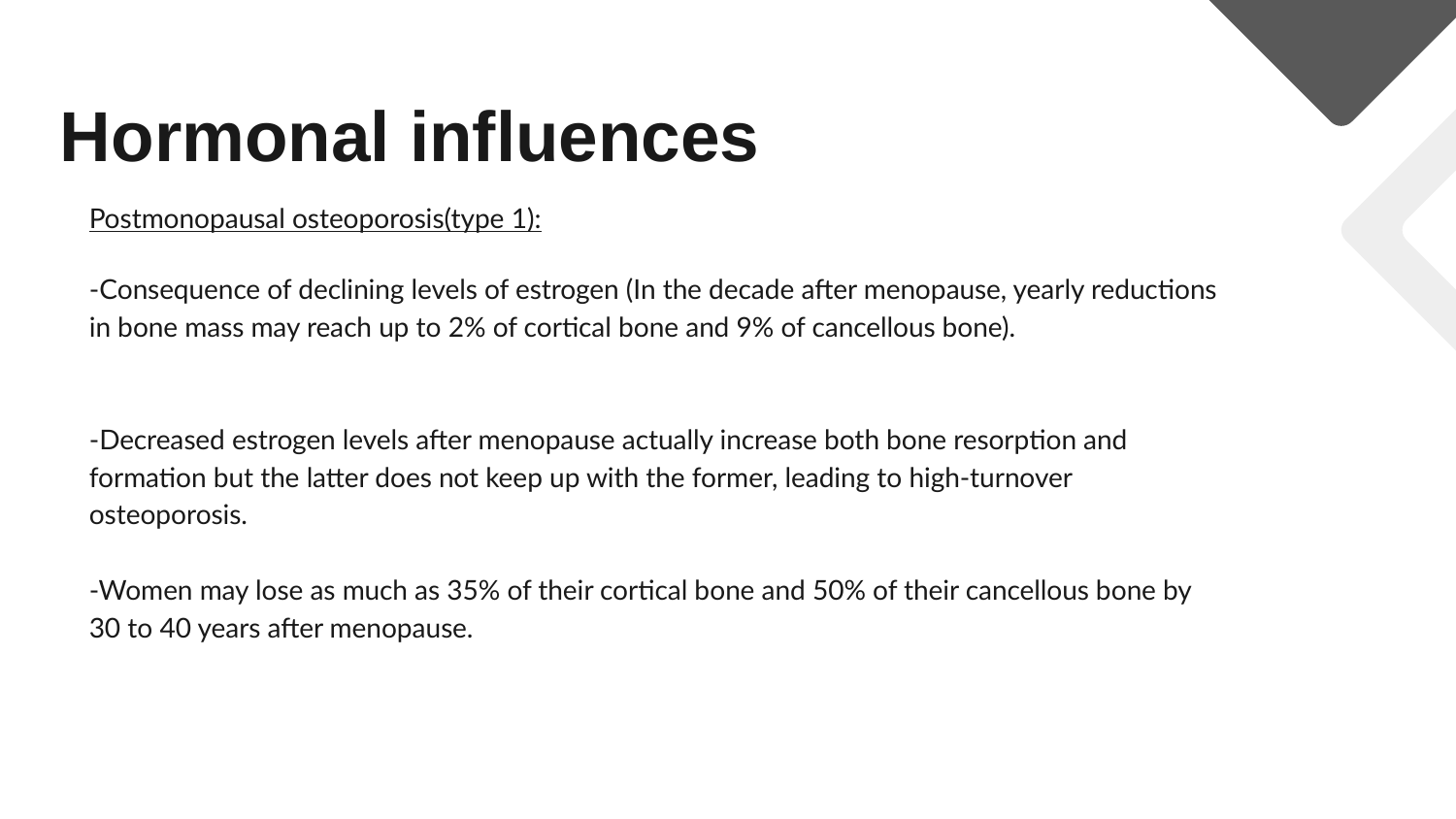

# Hormonal influences
Postmonopausal osteoporosis(type 1):

-Consequence of declining levels of estrogen (In the decade after menopause, yearly reductions in bone mass may reach up to 2% of cortical bone and 9% of cancellous bone).

-Decreased estrogen levels after menopause actually increase both bone resorption and formation but the latter does not keep up with the former, leading to high-turnover osteoporosis.

-Women may lose as much as 35% of their cortical bone and 50% of their cancellous bone by 30 to 40 years after menopause.